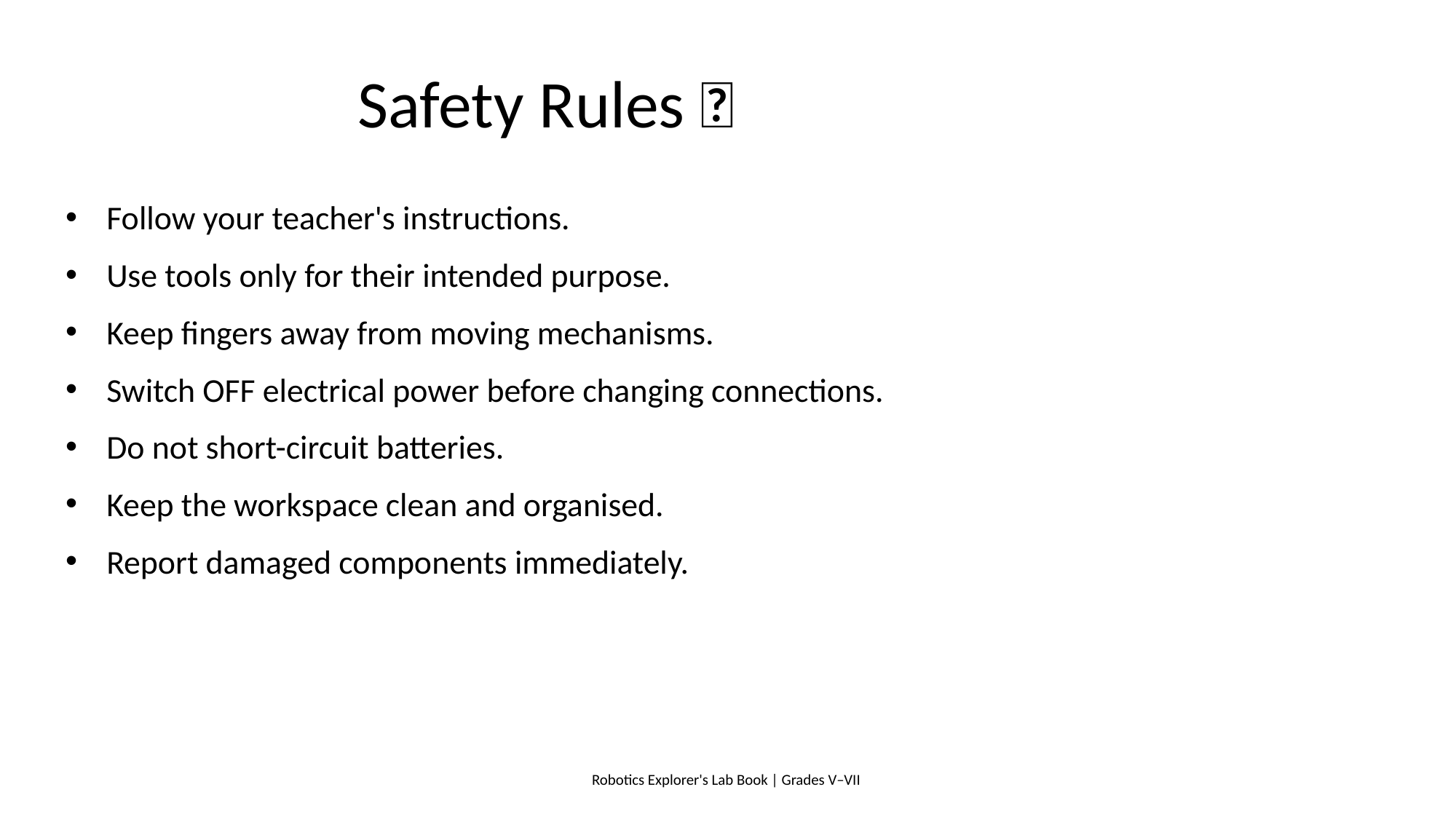

# Safety Rules 🦺
Follow your teacher's instructions.
Use tools only for their intended purpose.
Keep fingers away from moving mechanisms.
Switch OFF electrical power before changing connections.
Do not short-circuit batteries.
Keep the workspace clean and organised.
Report damaged components immediately.
Robotics Explorer's Lab Book | Grades V–VII